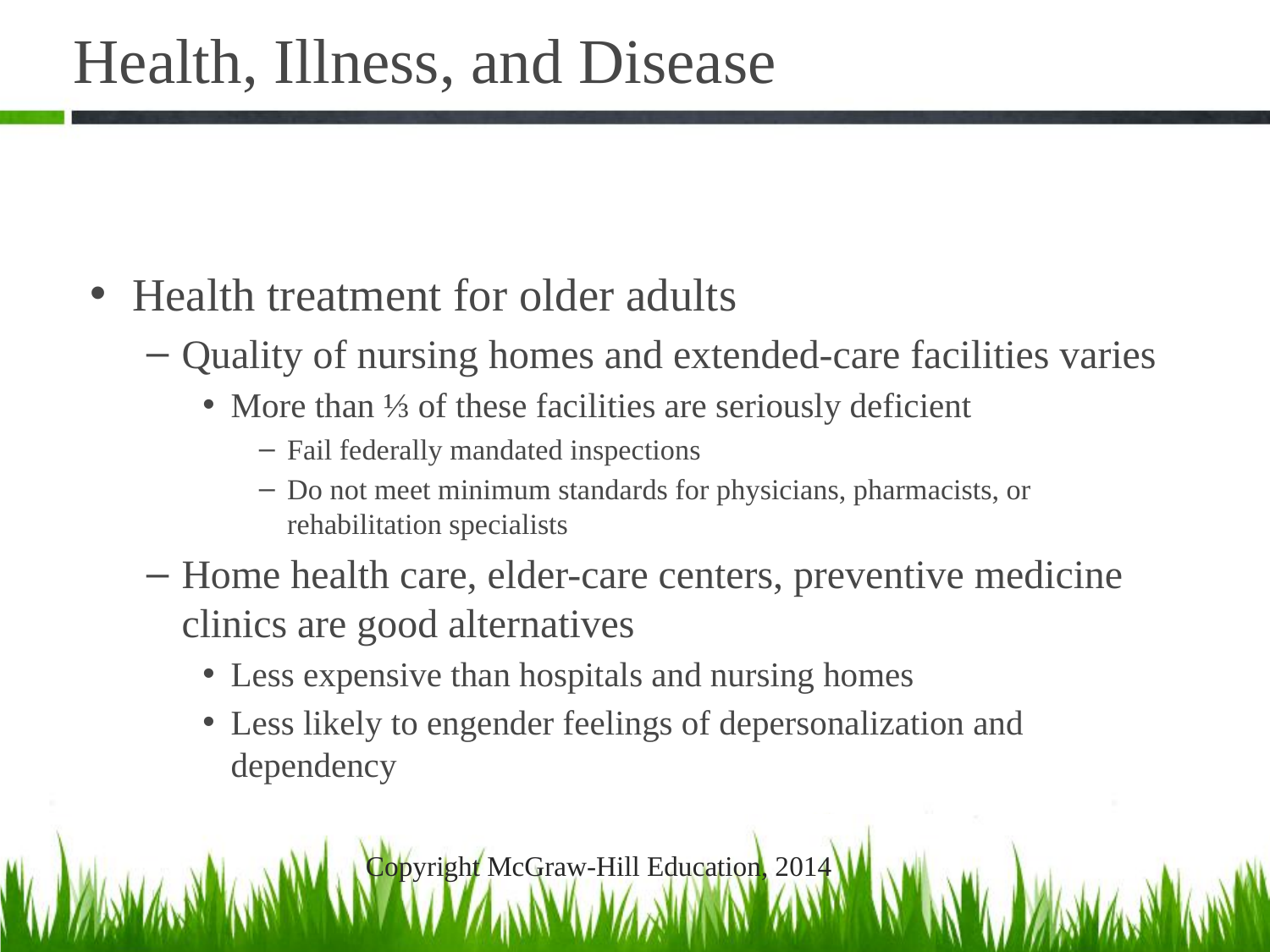

# Health, Illness, and Disease
Health treatment for older adults
Quality of nursing homes and extended-care facilities varies
More than ⅓ of these facilities are seriously deficient
Fail federally mandated inspections
Do not meet minimum standards for physicians, pharmacists, or rehabilitation specialists
Home health care, elder-care centers, preventive medicine clinics are good alternatives
Less expensive than hospitals and nursing homes
Less likely to engender feelings of depersonalization and dependency

Copyright McGraw-Hill Education, 2014